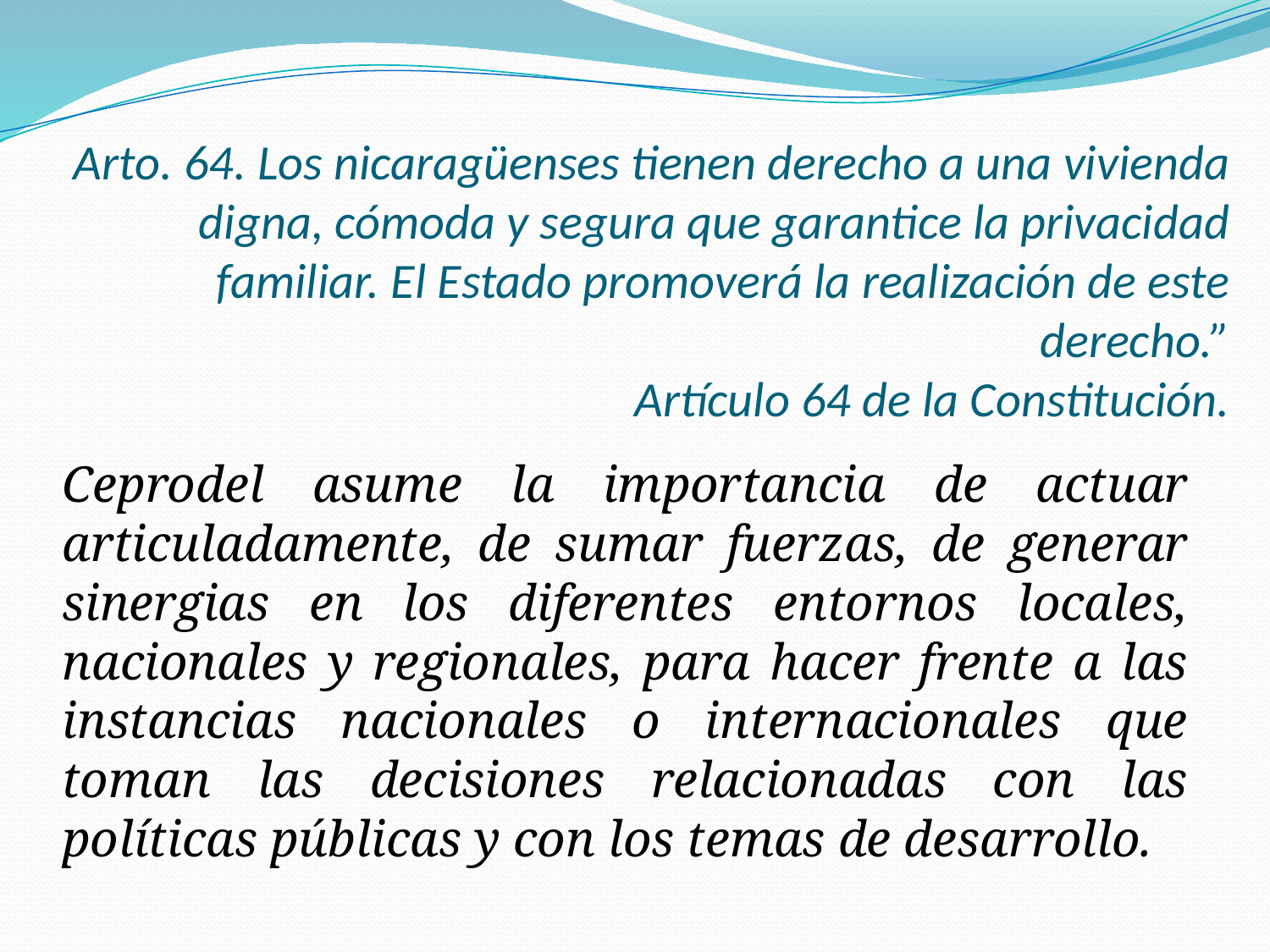

# Arto. 64. Los nicaragüenses tienen derecho a una vivienda digna, cómoda y segura que garantice la privacidad familiar. El Estado promoverá la realización de este derecho.” Artículo 64 de la Constitución.
Ceprodel asume la importancia de actuar articuladamente, de sumar fuerzas, de generar sinergias en los diferentes entornos locales, nacionales y regionales, para hacer frente a las instancias nacionales o internacionales que toman las decisiones relacionadas con las políticas públicas y con los temas de desarrollo.